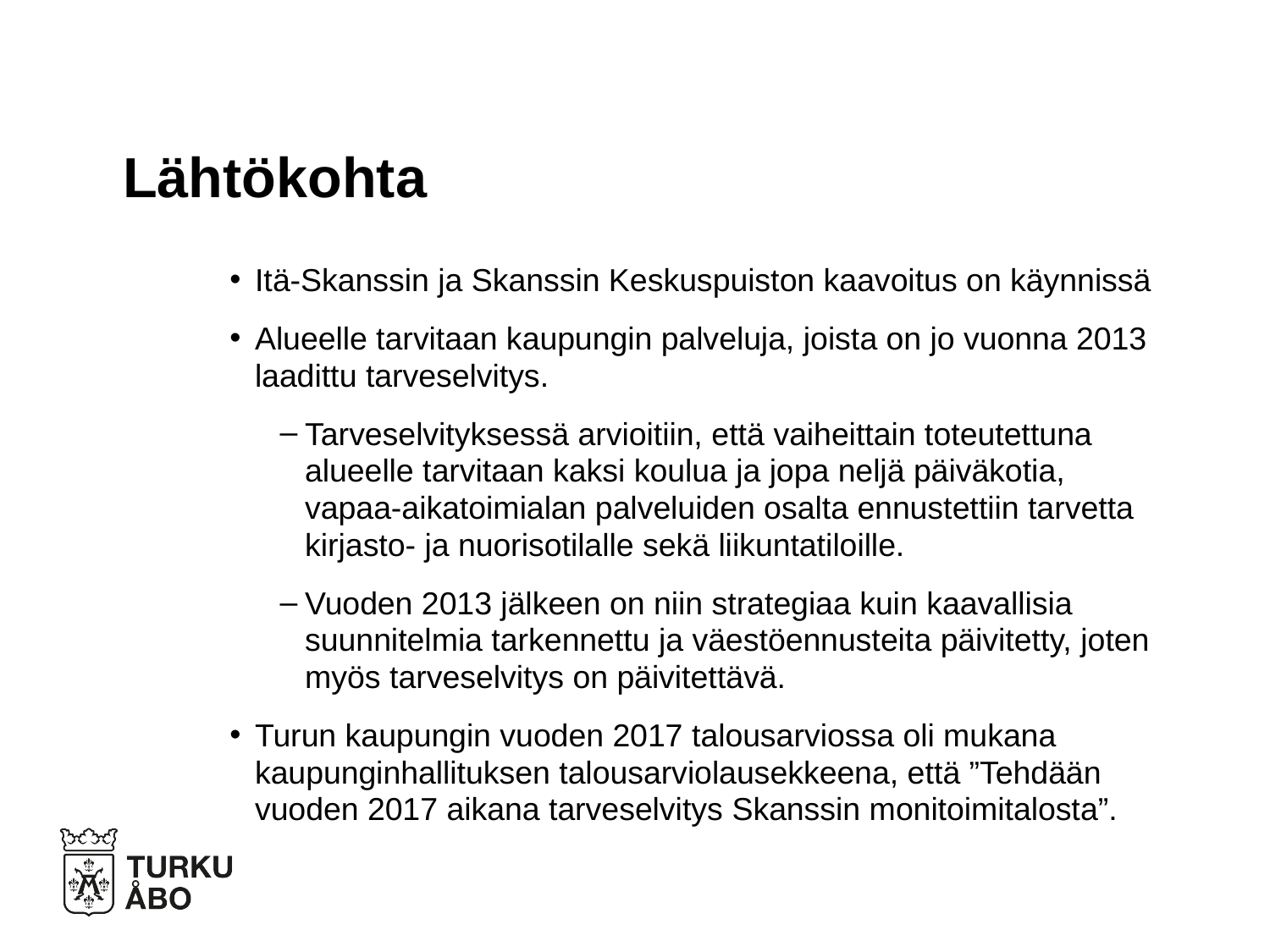

# Lähtökohta
Itä-Skanssin ja Skanssin Keskuspuiston kaavoitus on käynnissä
Alueelle tarvitaan kaupungin palveluja, joista on jo vuonna 2013 laadittu tarveselvitys.
Tarveselvityksessä arvioitiin, että vaiheittain toteutettuna alueelle tarvitaan kaksi koulua ja jopa neljä päiväkotia, vapaa-aikatoimialan palveluiden osalta ennustettiin tarvetta kirjasto- ja nuorisotilalle sekä liikuntatiloille.
Vuoden 2013 jälkeen on niin strategiaa kuin kaavallisia suunnitelmia tarkennettu ja väestöennusteita päivitetty, joten myös tarveselvitys on päivitettävä.
Turun kaupungin vuoden 2017 talousarviossa oli mukana kaupunginhallituksen talousarviolausekkeena, että ”Tehdään vuoden 2017 aikana tarveselvitys Skanssin monitoimitalosta”.